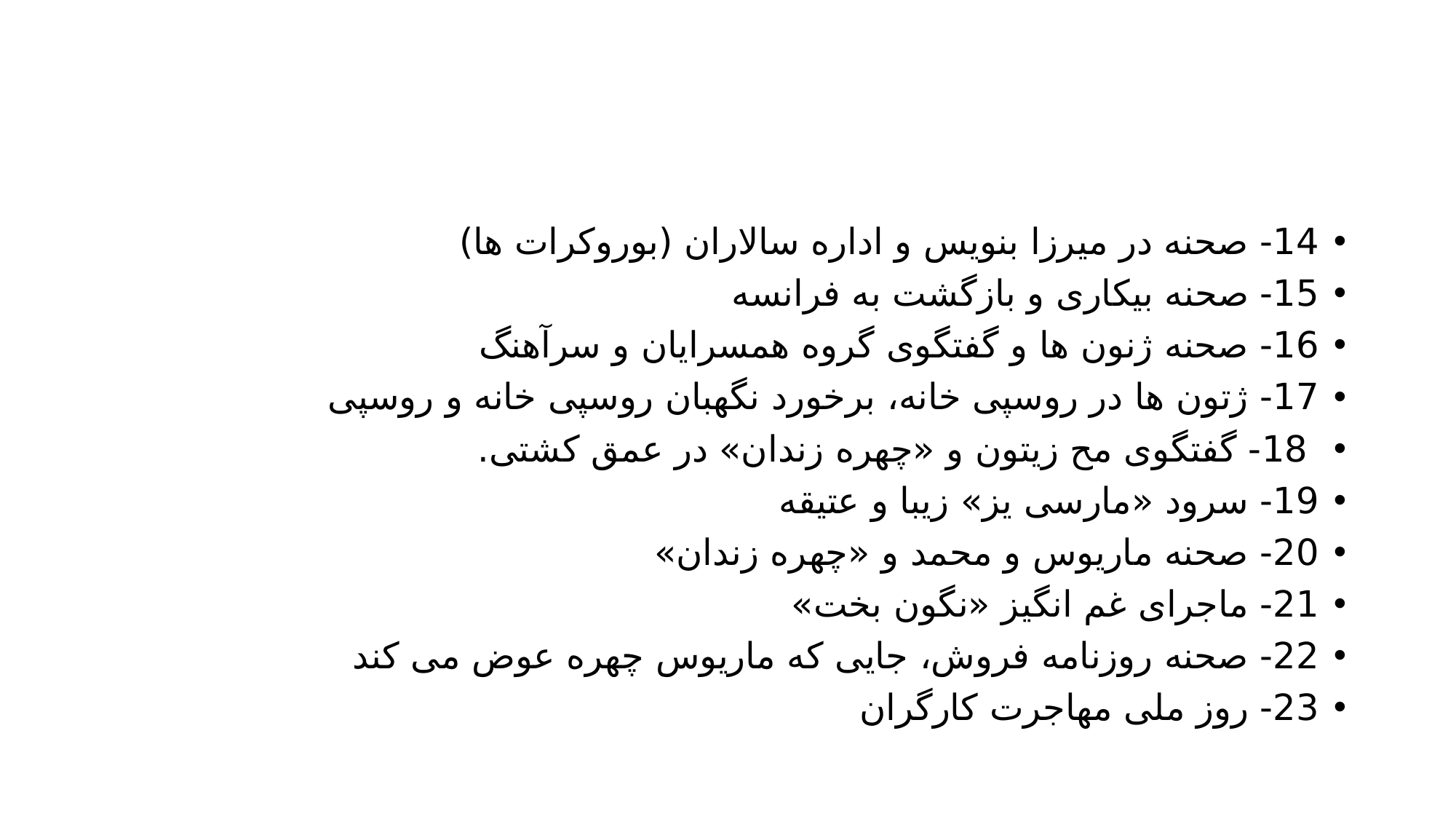

#
14- صحنه در میرزا بنویس و اداره سالاران (بوروکرات ها)
15- صحنه بیکاری و بازگشت به فرانسه
16- صحنه ژنون ها و گفتگوی گروه همسرایان و سرآهنگ
17- ژتون ها در روسپی خانه، برخورد نگهبان روسپی خانه و روسپی
 18- گفتگوی مح زیتون و «چهره زندان» در عمق کشتی.
19- سرود «مارسی یز» زیبا و عتیقه
20- صحنه ماریوس و محمد و «چهره زندان»
21- ماجرای غم انگیز «نگون بخت»
22- صحنه روزنامه فروش، جایی که ماریوس چهره عوض می کند
23- روز ملی مهاجرت کارگران